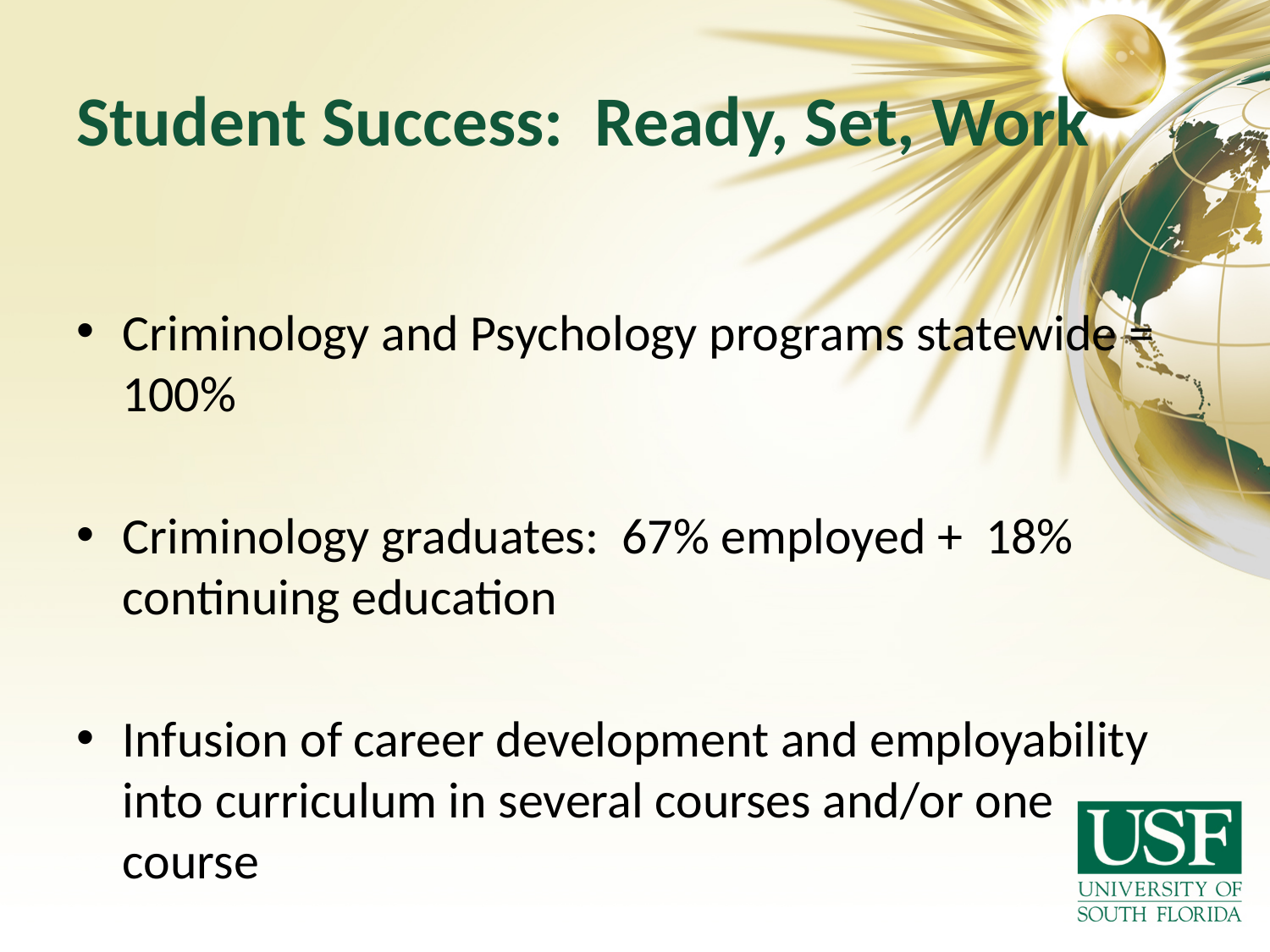

# Student Success:  Ready, Set, Work

Criminology and Psychology programs statewide = 100%

Criminology graduates:  67% employed +  18% continuing education

Infusion of career development and employability into curriculum in several courses and/or one course